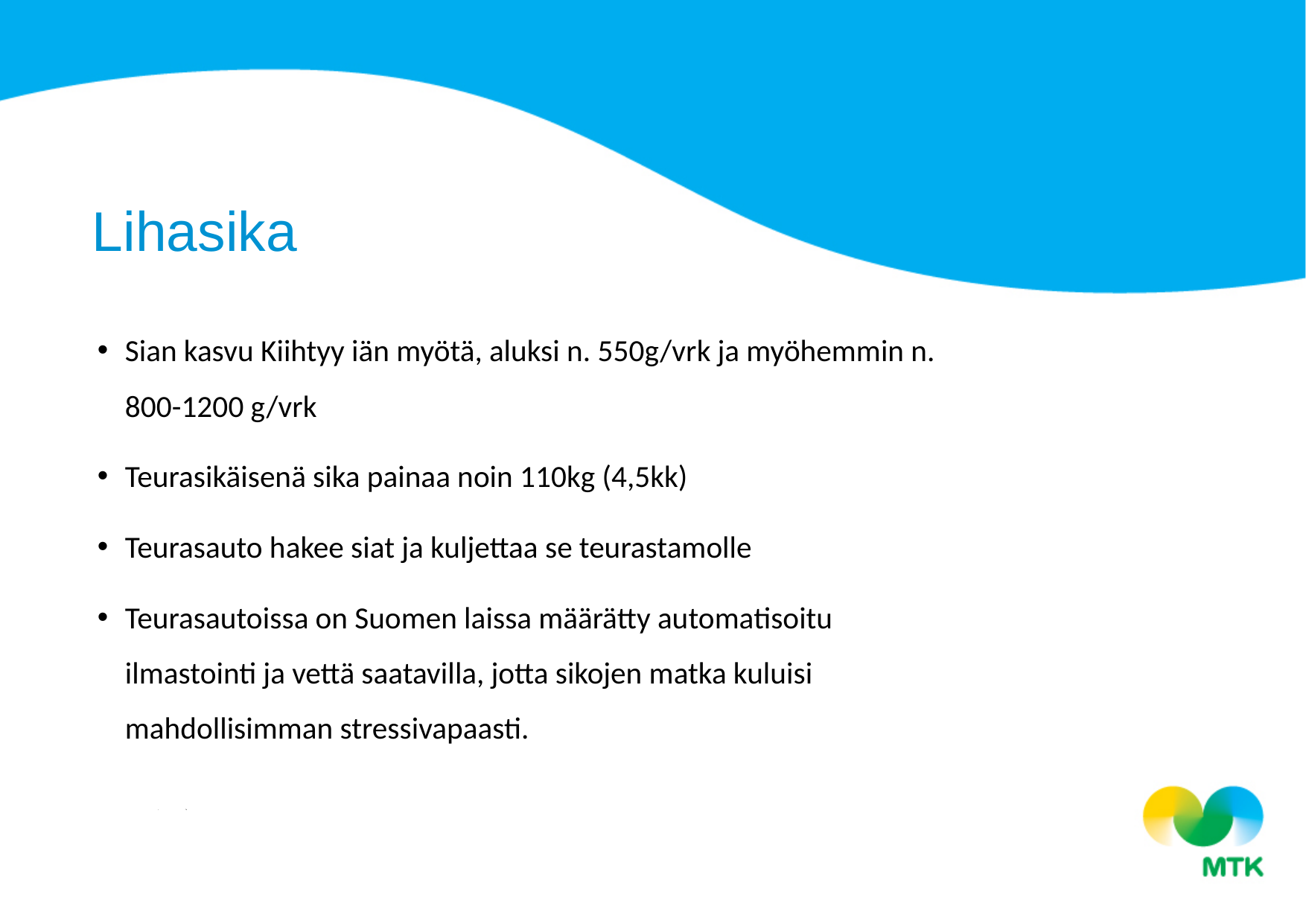

Lihasika
Sian kasvu Kiihtyy iän myötä, aluksi n. 550g/vrk ja myöhemmin n. 800-1200 g/vrk
Teurasikäisenä sika painaa noin 110kg (4,5kk)
Teurasauto hakee siat ja kuljettaa se teurastamolle
Teurasautoissa on Suomen laissa määrätty automatisoitu ilmastointi ja vettä saatavilla, jotta sikojen matka kuluisi mahdollisimman stressivapaasti.

Te